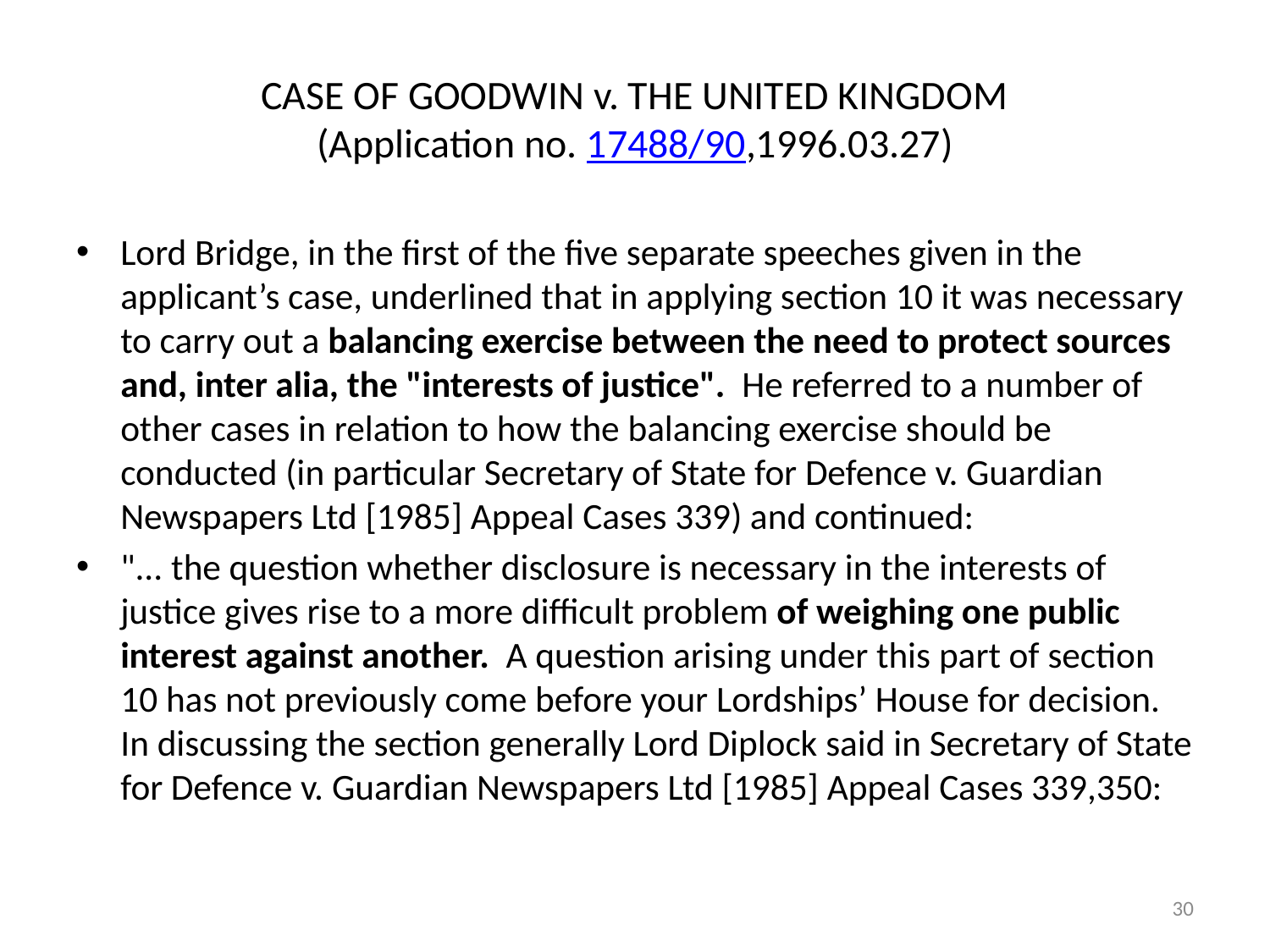

# CASE OF GOODWIN v. THE UNITED KINGDOM (Application no. 17488/90,1996.03.27)
Lord Bridge, in the first of the five separate speeches given in the applicant’s case, underlined that in applying section 10 it was necessary to carry out a balancing exercise between the need to protect sources and, inter alia, the "interests of justice".  He referred to a number of other cases in relation to how the balancing exercise should be conducted (in particular Secretary of State for Defence v. Guardian Newspapers Ltd [1985] Appeal Cases 339) and continued:
"... the question whether disclosure is necessary in the interests of justice gives rise to a more difficult problem of weighing one public interest against another.  A question arising under this part of section 10 has not previously come before your Lordships’ House for decision.  In discussing the section generally Lord Diplock said in Secretary of State for Defence v. Guardian Newspapers Ltd [1985] Appeal Cases 339,350:

30